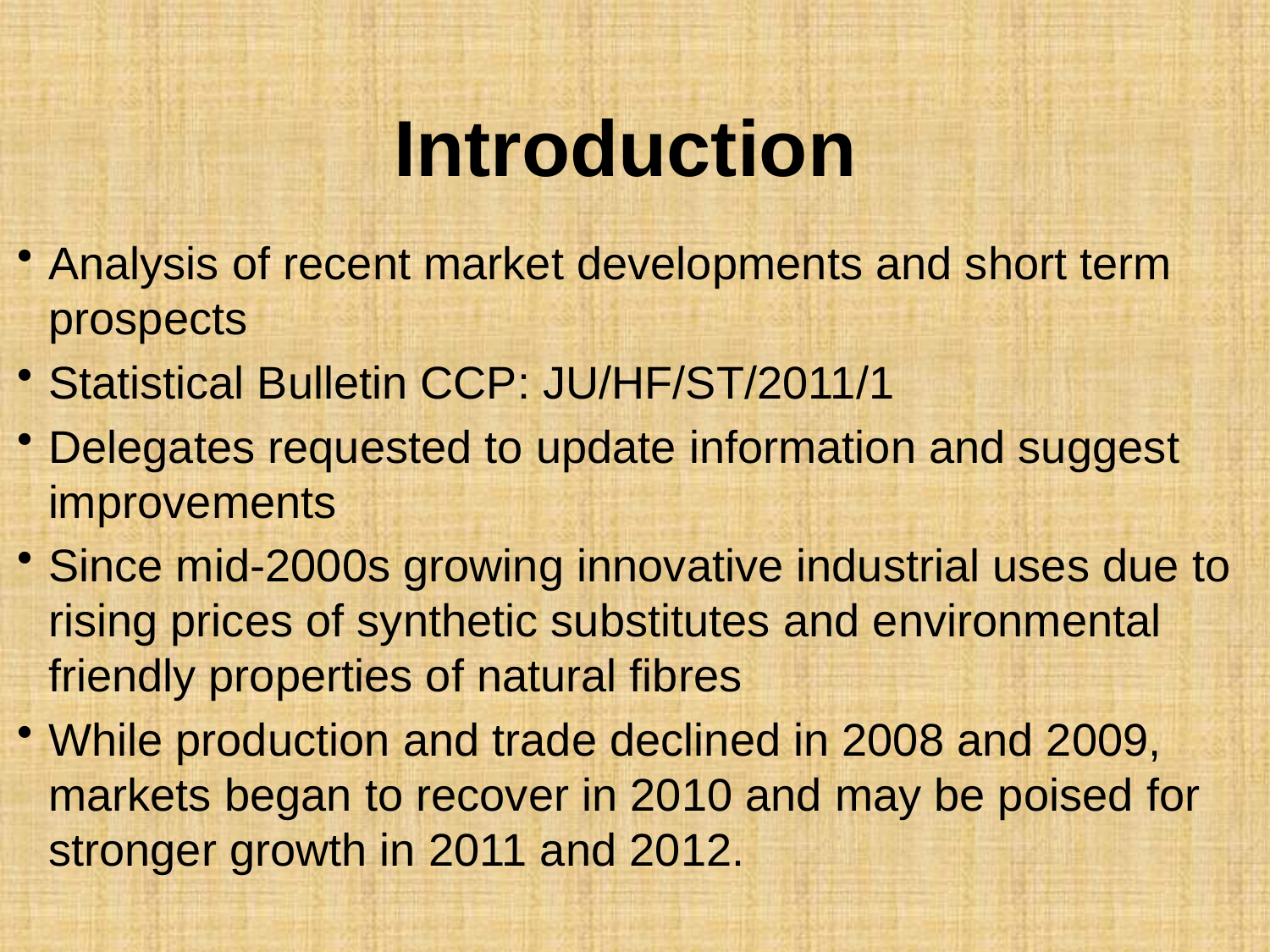

# Introduction
Analysis of recent market developments and short term prospects
Statistical Bulletin CCP: JU/HF/ST/2011/1
Delegates requested to update information and suggest improvements
Since mid-2000s growing innovative industrial uses due to rising prices of synthetic substitutes and environmental friendly properties of natural fibres
While production and trade declined in 2008 and 2009, markets began to recover in 2010 and may be poised for stronger growth in 2011 and 2012.